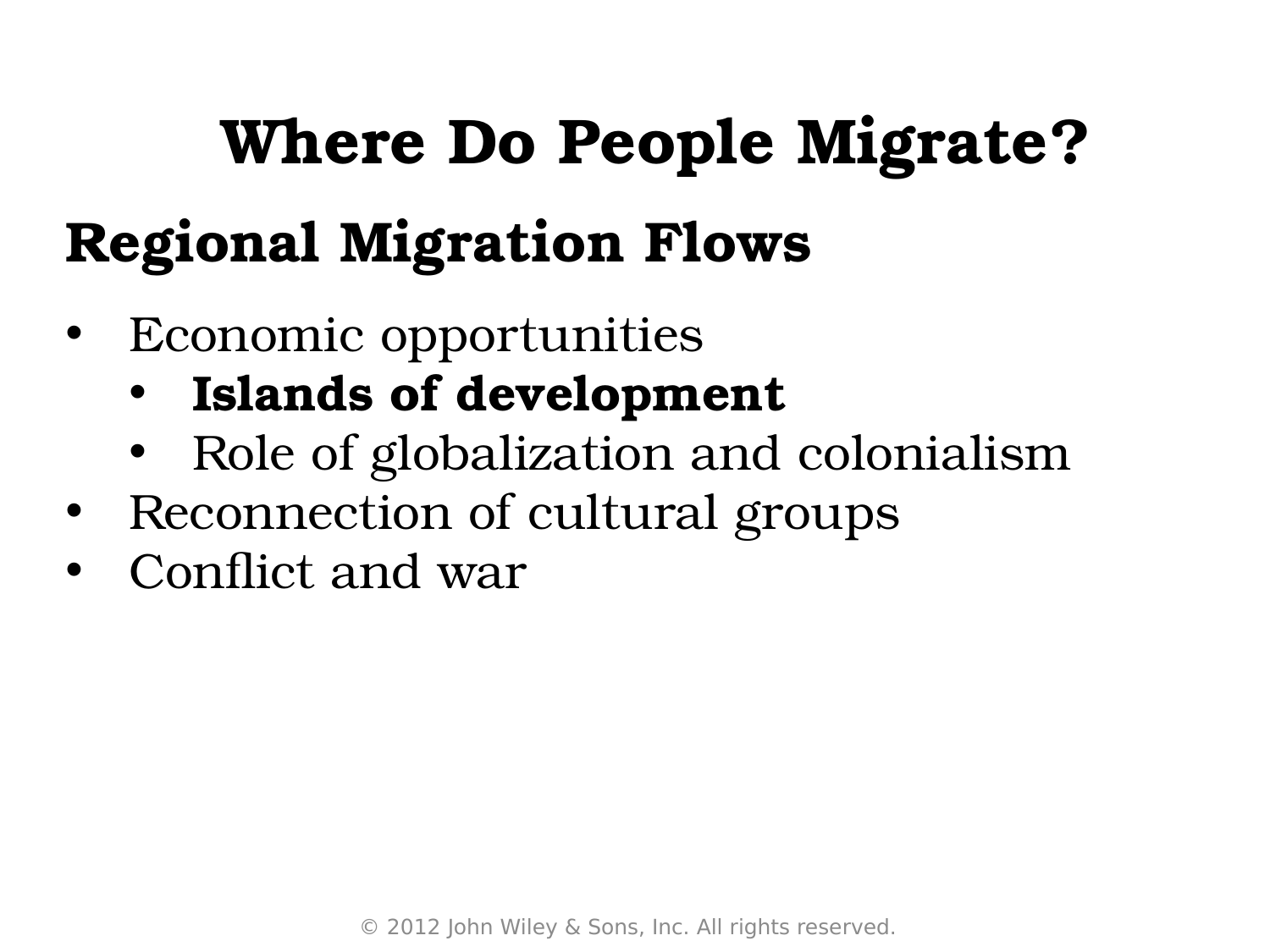

Where Do People Migrate?
Regional Migration Flows
Economic opportunities
Islands of development
Role of globalization and colonialism
Reconnection of cultural groups
Conflict and war
© 2012 John Wiley & Sons, Inc. All rights reserved.